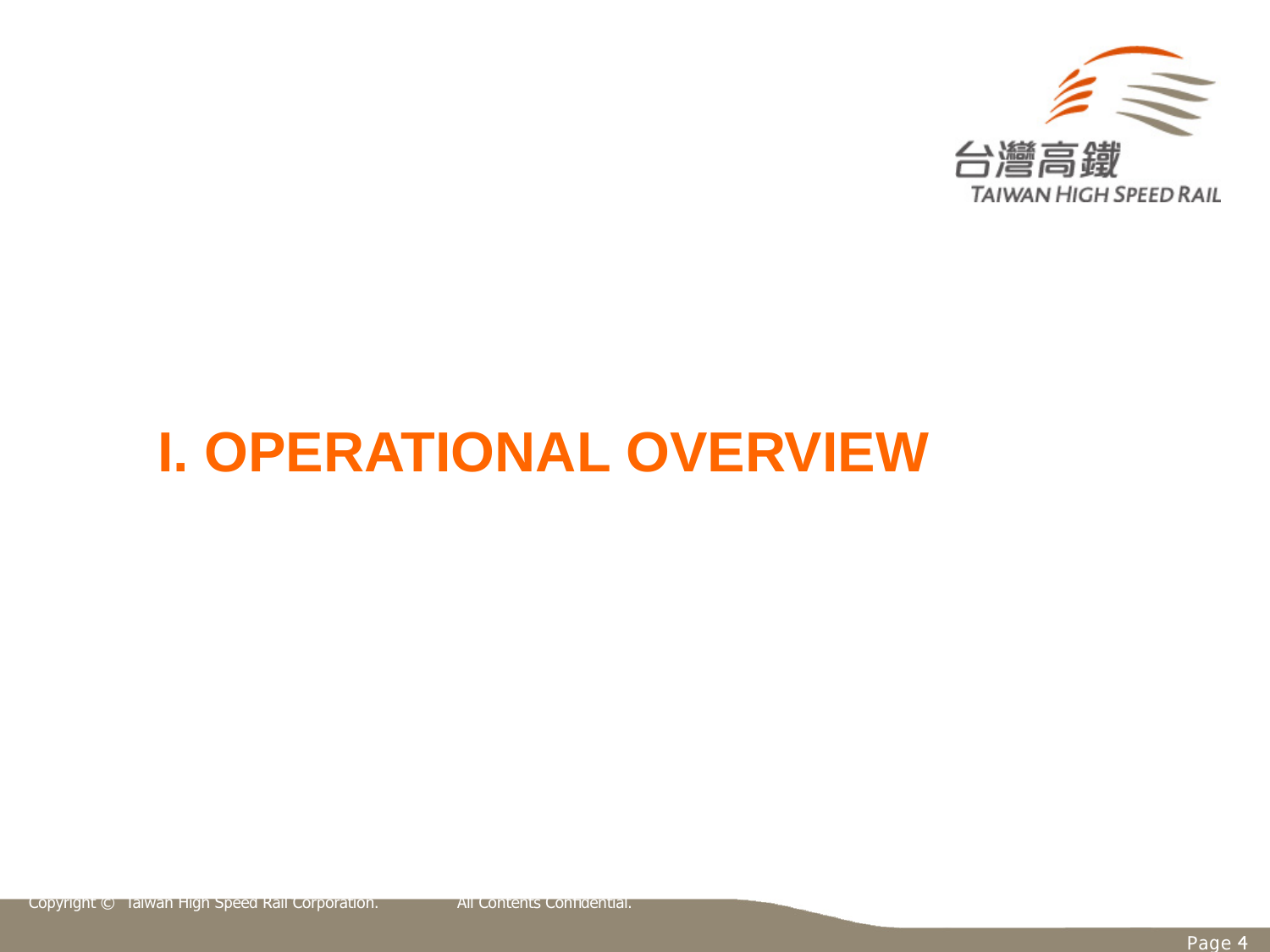

I. OPERATIONAL OVERVIEW

Copyright ©  Taiwan High Speed Rail Corporation.                All Contents Confidential.